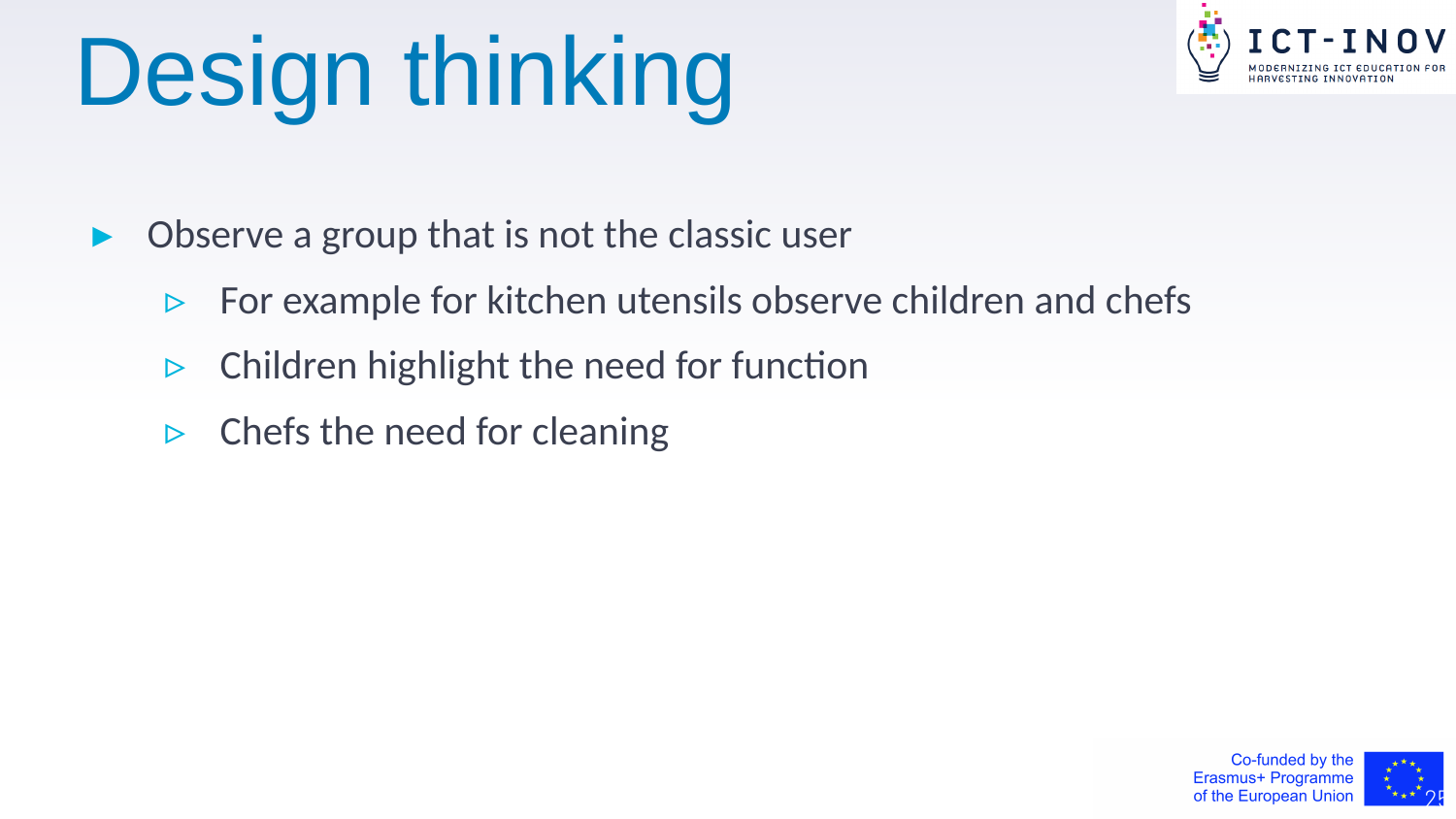

# Design thinking
Observe a group that is not the classic user
For example for kitchen utensils observe children and chefs
Children highlight the need for function
Chefs the need for cleaning

25